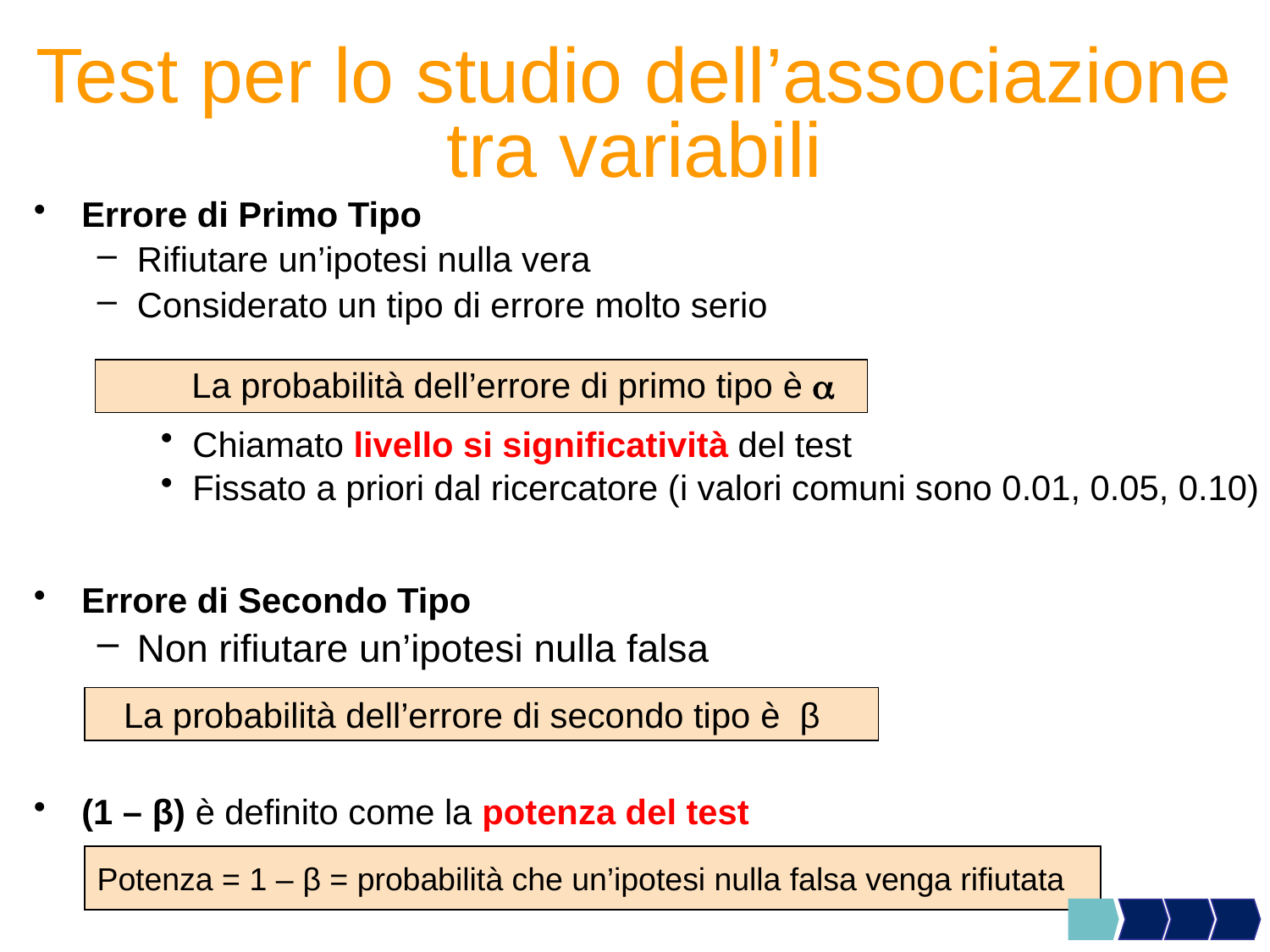

# Test per lo studio dell’associazione tra variabili
Errore di Primo Tipo
Rifiutare un’ipotesi nulla vera
Considerato un tipo di errore molto serio

Chiamato livello si significatività del test
Fissato a priori dal ricercatore (i valori comuni sono 0.01, 0.05, 0.10)

Errore di Secondo Tipo
Non rifiutare un’ipotesi nulla falsa

(1 – β) è definito come la potenza del test

La probabilità dell’errore di primo tipo è α

La probabilità dell’errore di secondo tipo è  β
Potenza = 1 – β = probabilità che un’ipotesi nulla falsa venga rifiutata